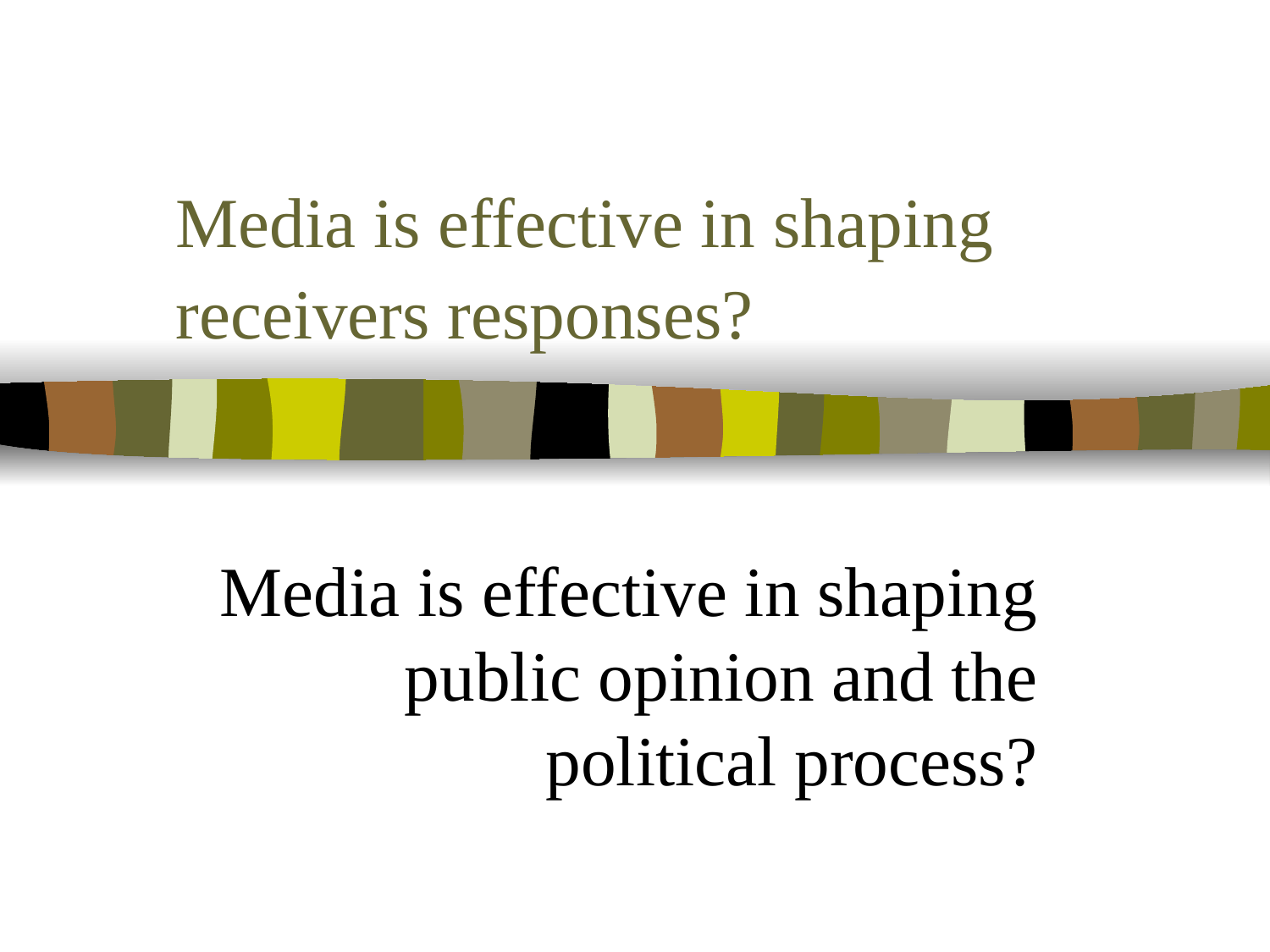

# Media is effective in shaping receivers responses?
Media is effective in shaping public opinion and the political process?